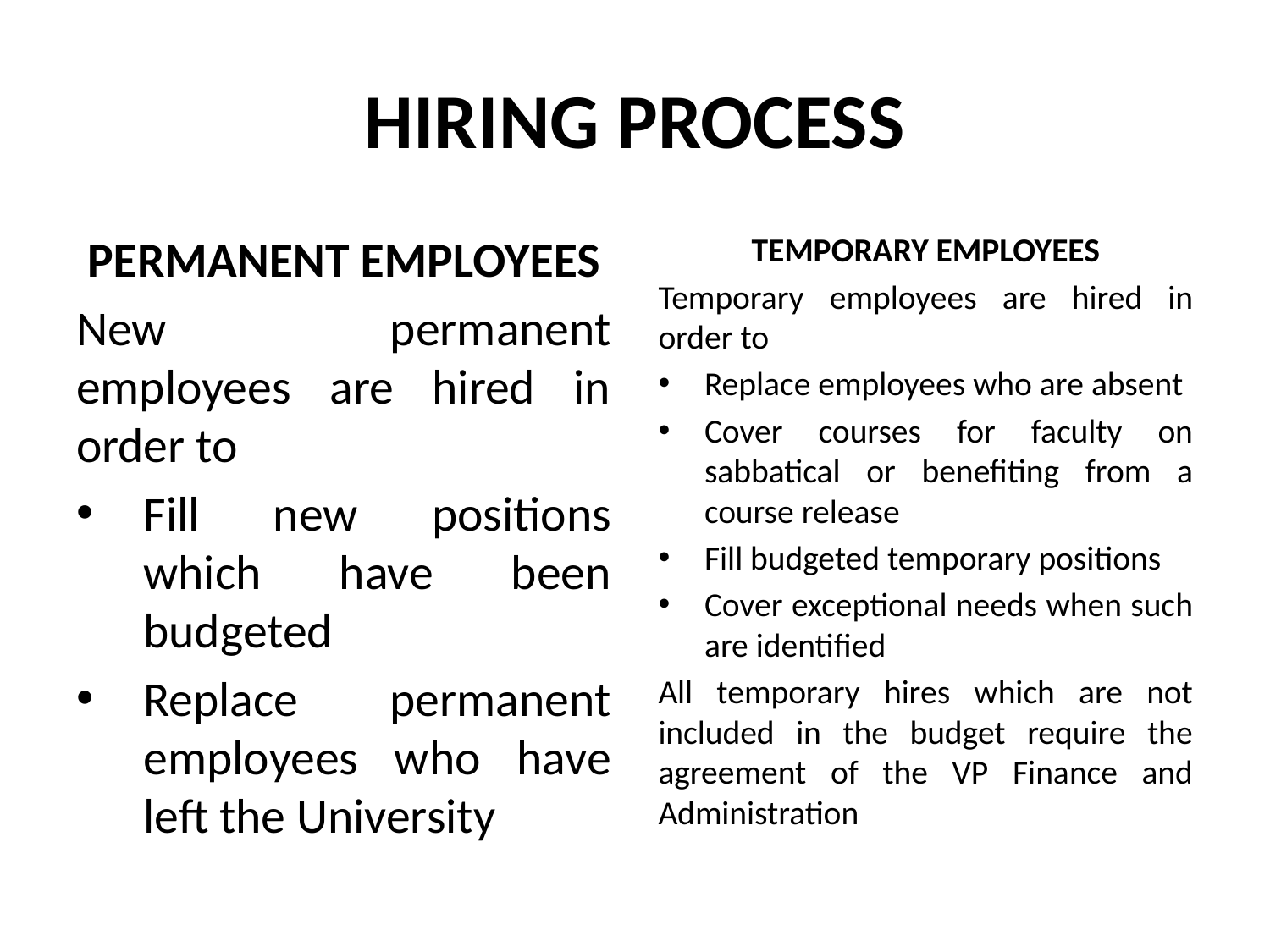

# HIRING PROCESS
PERMANENT EMPLOYEES
New permanent employees are hired in order to
Fill new positions which have been budgeted
Replace permanent employees who have left the University
TEMPORARY EMPLOYEES
Temporary employees are hired in order to
Replace employees who are absent
Cover courses for faculty on sabbatical or benefiting from a course release
Fill budgeted temporary positions
Cover exceptional needs when such are identified
All temporary hires which are not included in the budget require the agreement of the VP Finance and Administration